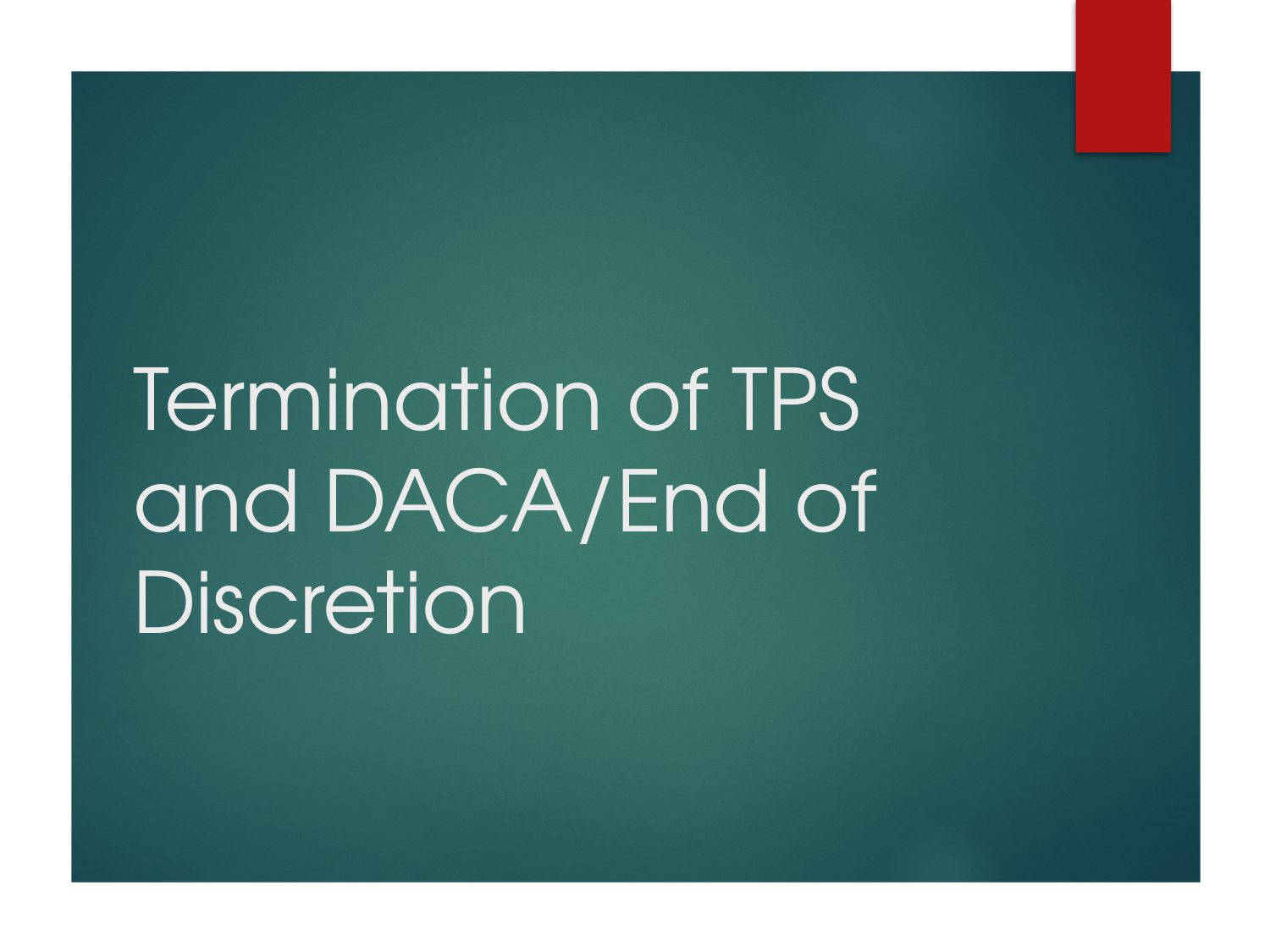

# Termination of TPS and DACA/End of Discretion